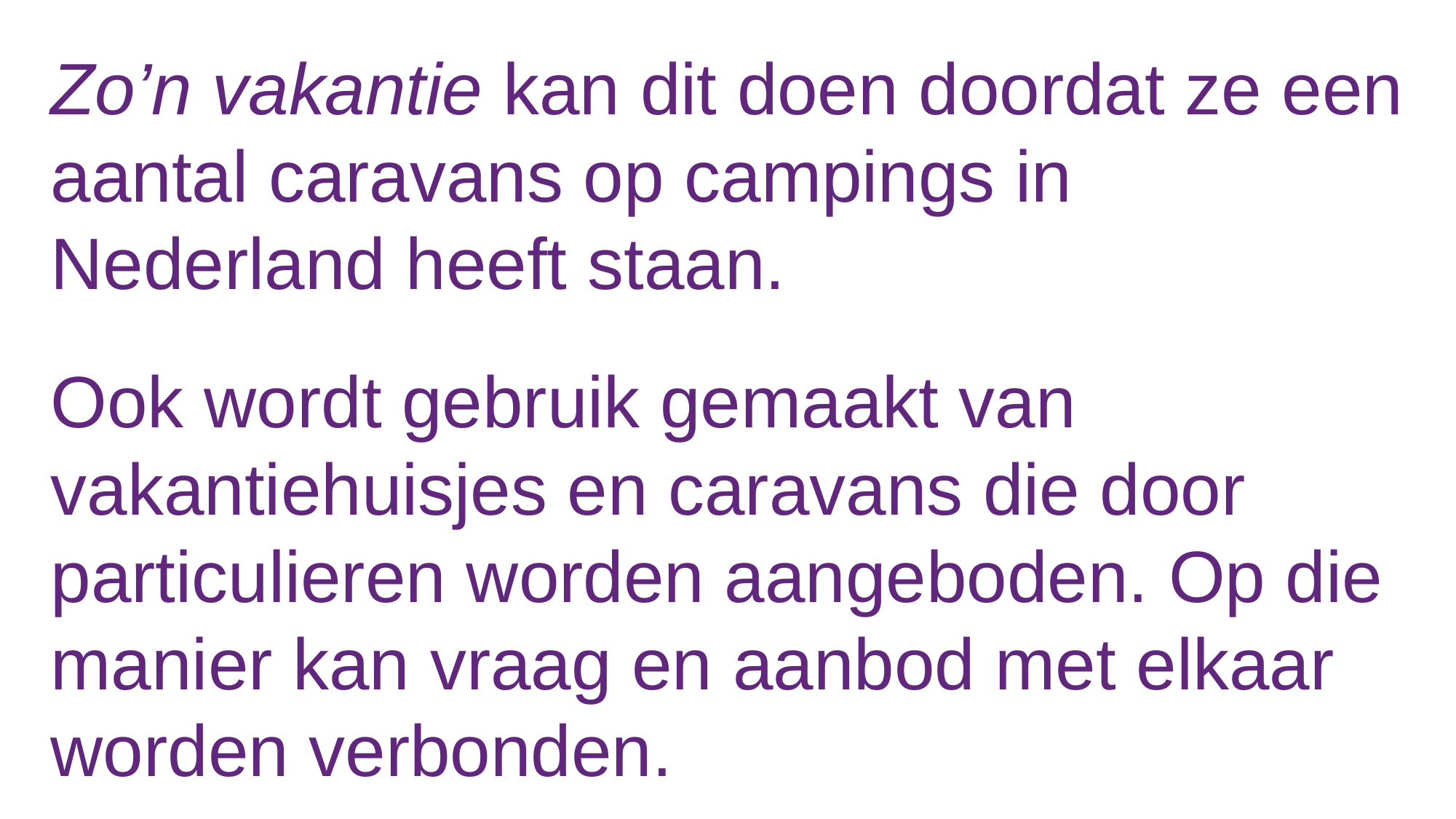

Zo’n vakantie kan dit doen doordat ze een aantal caravans op campings in Nederland heeft staan.

Ook wordt gebruik gemaakt van vakantiehuisjes en caravans die door particulieren worden aangeboden. Op die manier kan vraag en aanbod met elkaar worden verbonden.